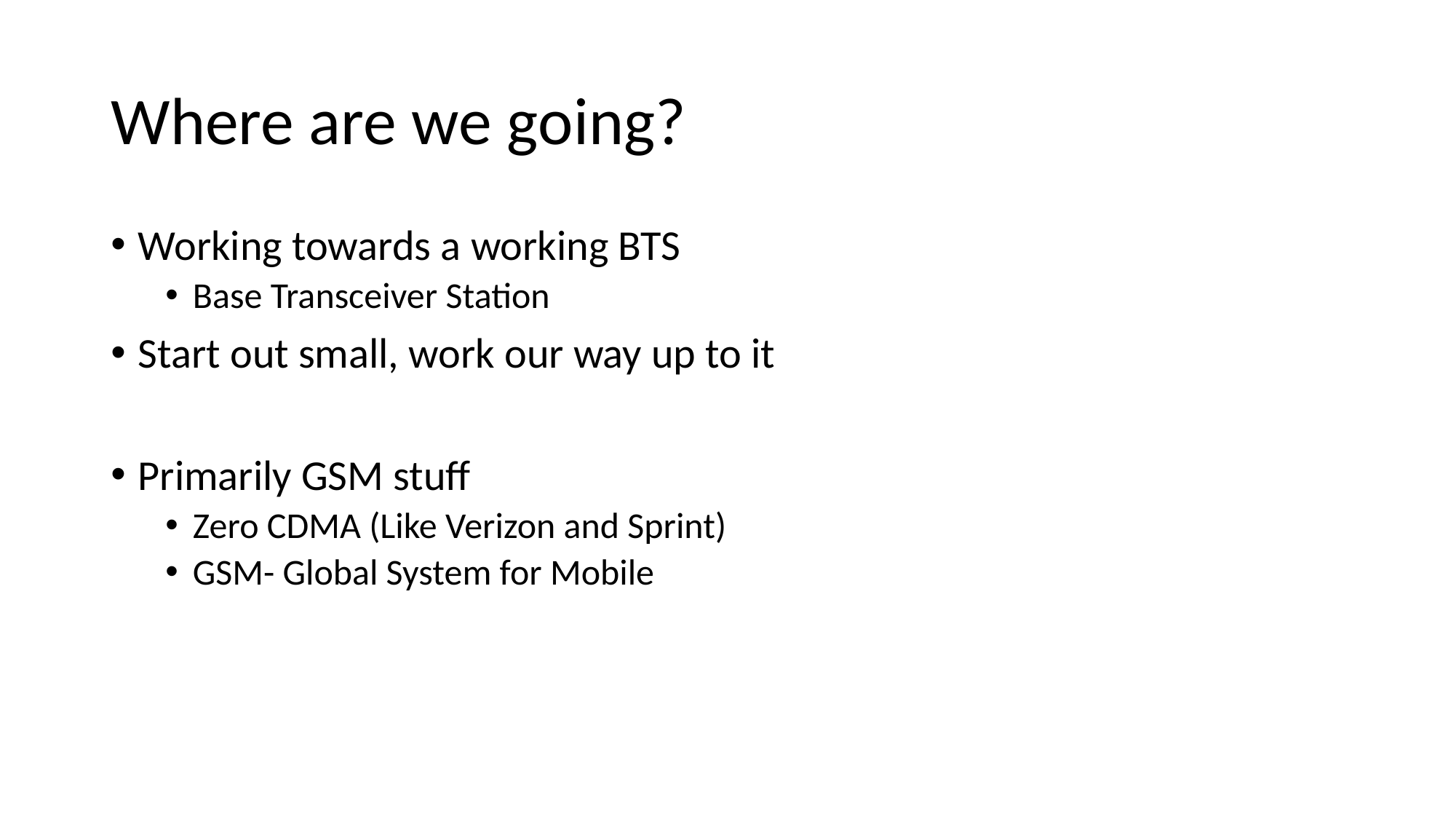

# Where are we going?
Working towards a working BTS
Base Transceiver Station
Start out small, work our way up to it

Primarily GSM stuff
Zero CDMA (Like Verizon and Sprint)
GSM- Global System for Mobile